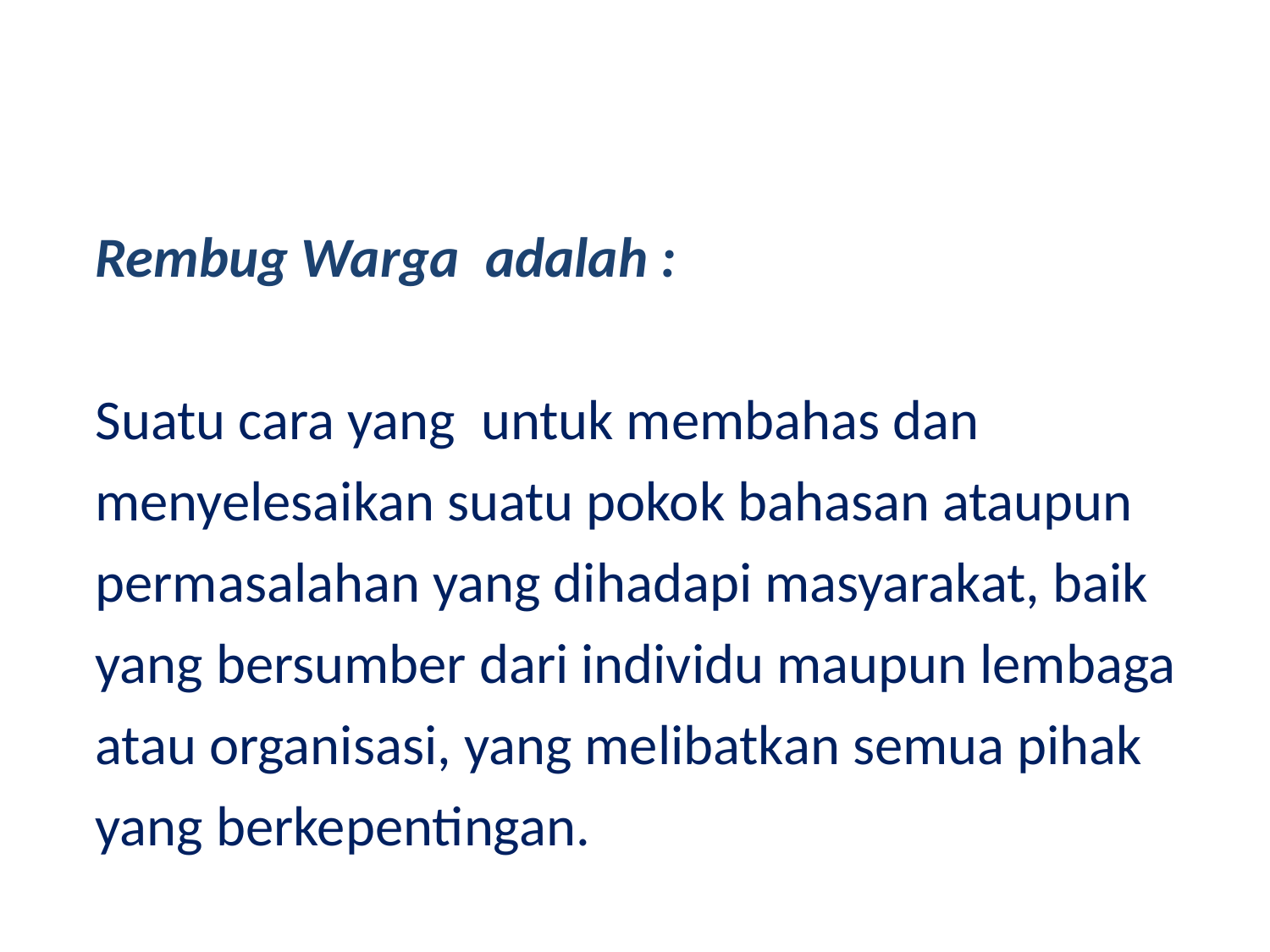

Rembug Warga  adalah :

Suatu cara yang  untuk membahas dan menyelesaikan suatu pokok bahasan ataupun permasalahan yang dihadapi masyarakat, baik yang bersumber dari individu maupun lembaga atau organisasi, yang melibatkan semua pihak yang berkepentingan.